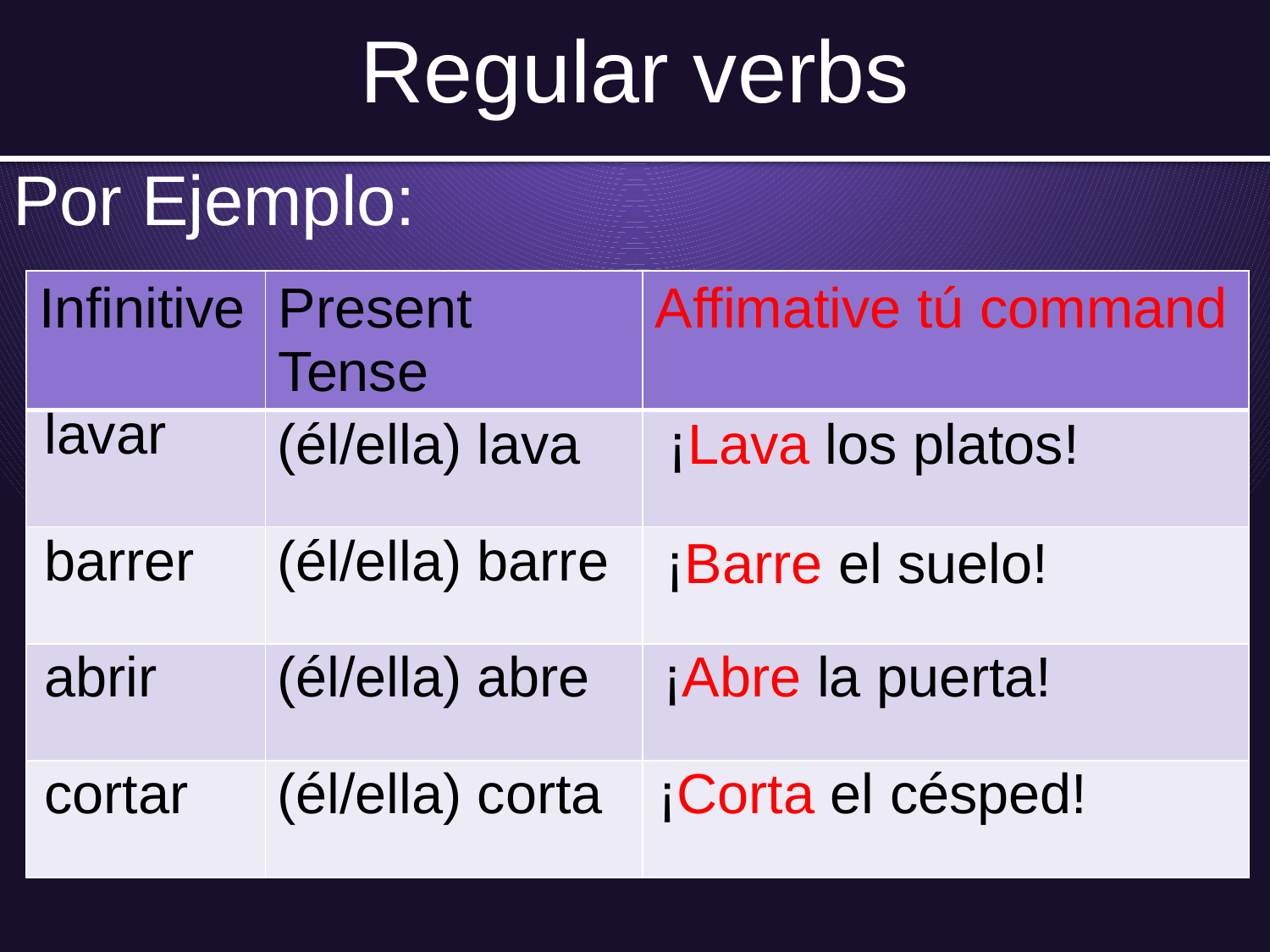

# Regular verbs
Por Ejemplo:

| Infinitive | Present Tense | Affimative tú command |
| --- | --- | --- |
|  |  |  |
|  |  |  |
|  |  |  |
|  |  |  |
lavar
(él/ella) lava
¡Lava los platos!
barrer
(él/ella) barre
¡Barre el suelo!
abrir
(él/ella) abre
¡Abre la puerta!
cortar
(él/ella) corta
¡Corta el césped!